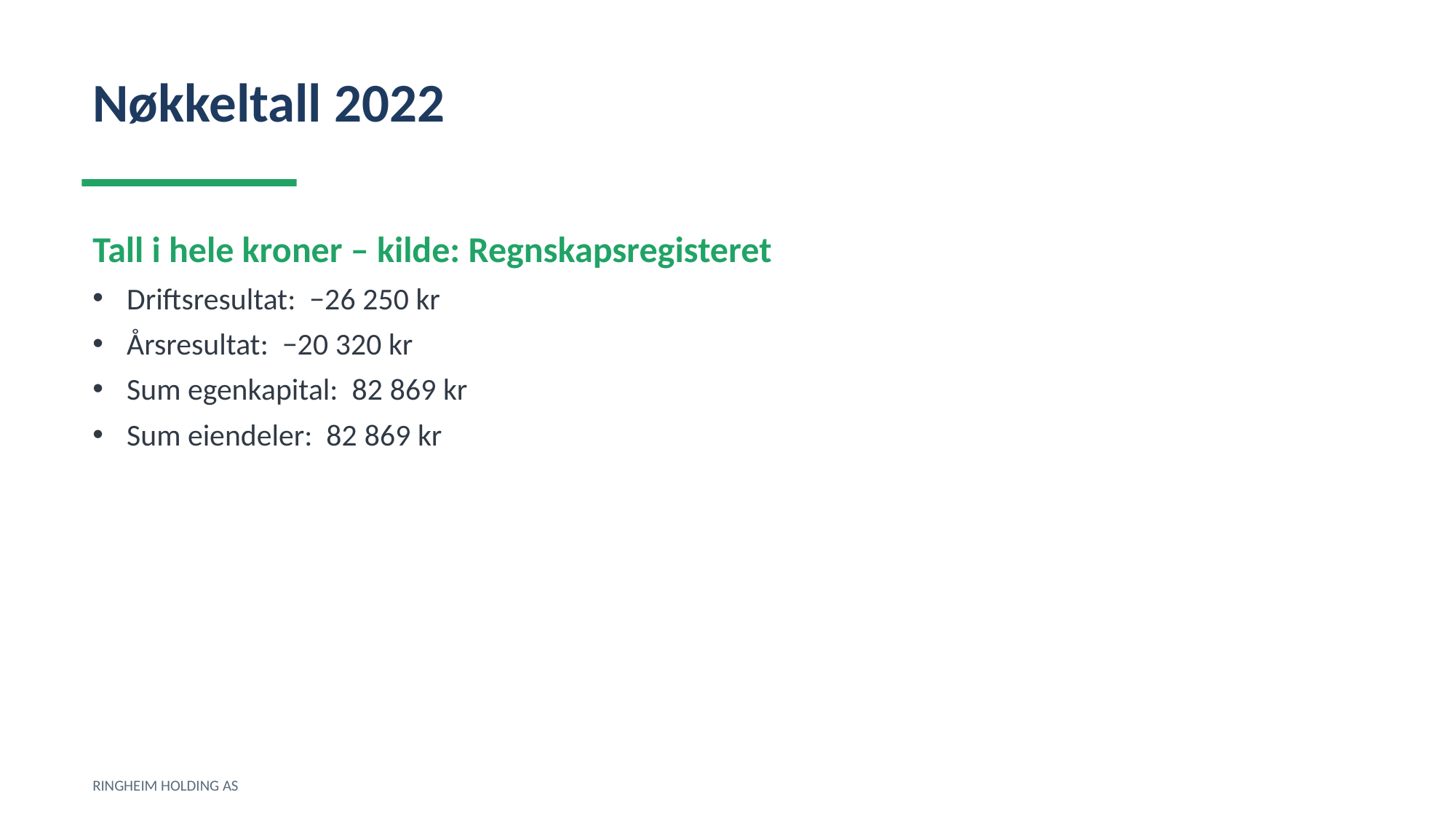

Nøkkeltall 2022

Tall i hele kroner – kilde: Regnskapsregisteret
Driftsresultat:  −26 250 kr
Årsresultat:  −20 320 kr
Sum egenkapital:  82 869 kr
Sum eiendeler:  82 869 kr
RINGHEIM HOLDING AS